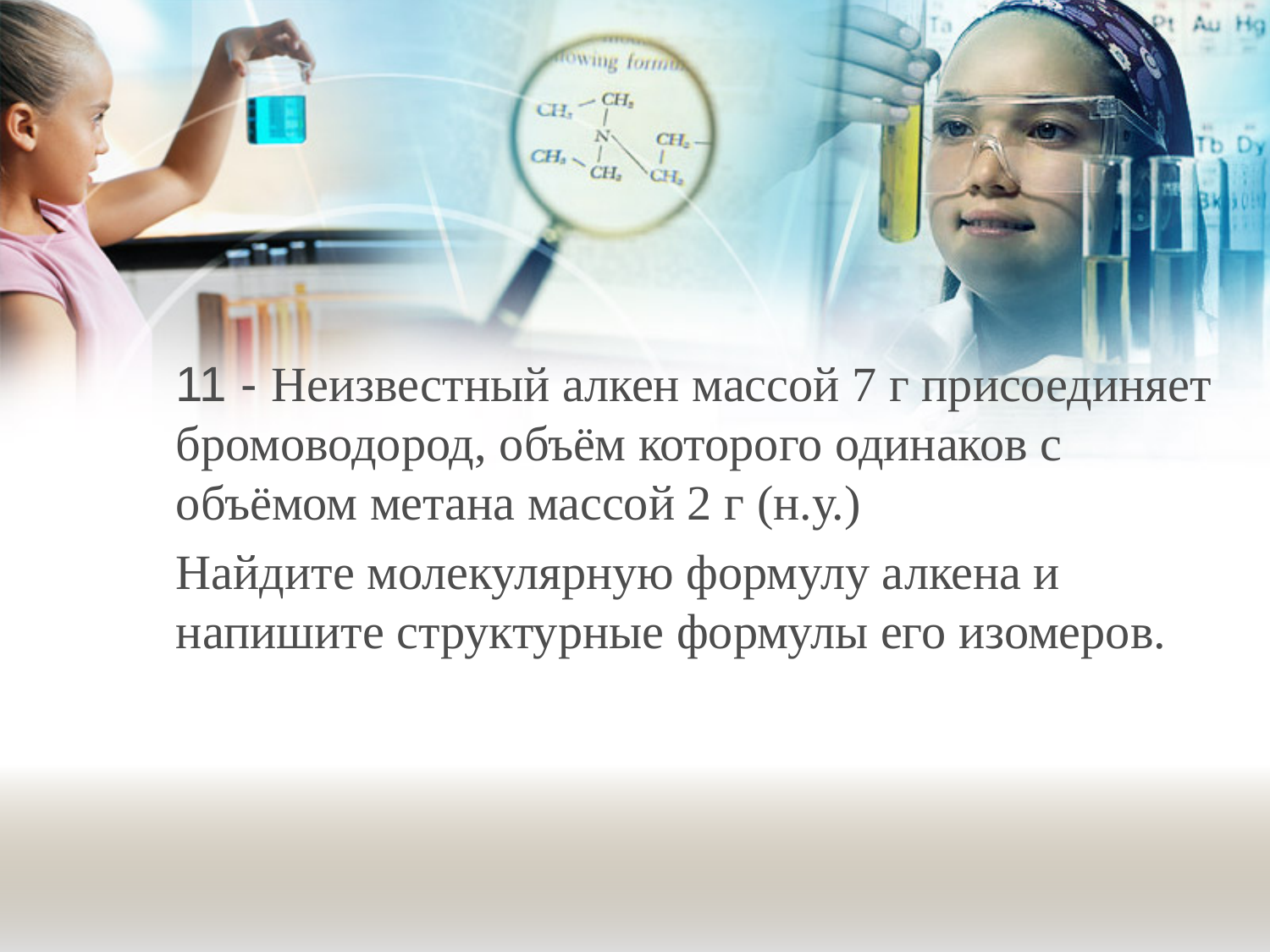

#
11 - Неизвестный алкен массой 7 г присоединяет бромоводород, объём которого одинаков с объёмом метана массой 2 г (н.у.)
Найдите молекулярную формулу алкена и напишите структурные формулы его изомеров.